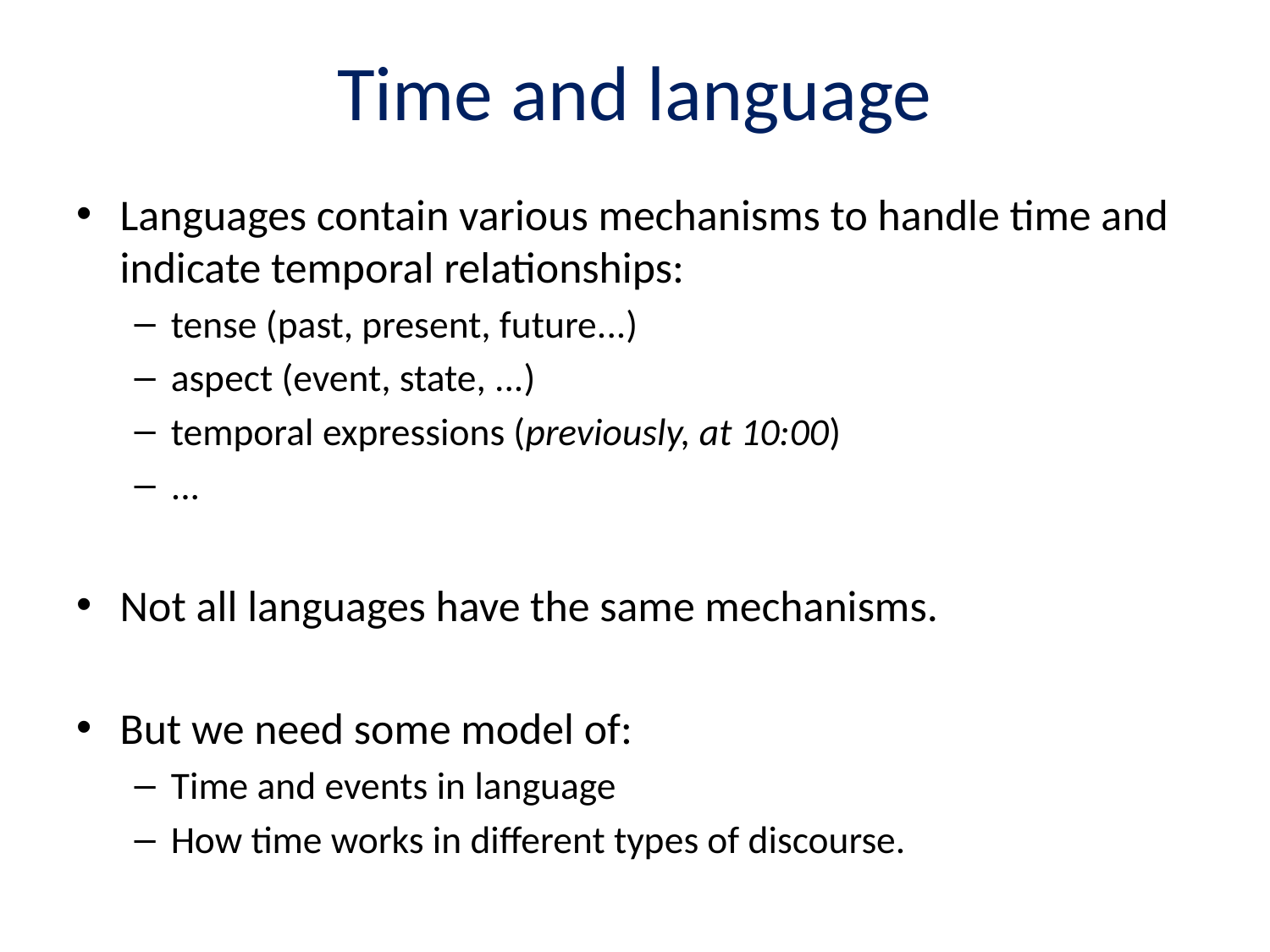

# Time and language
Languages contain various mechanisms to handle time and indicate temporal relationships:
tense (past, present, future...)
aspect (event, state, ...)
temporal expressions (previously, at 10:00)
...

Not all languages have the same mechanisms.

But we need some model of:
Time and events in language
How time works in different types of discourse.